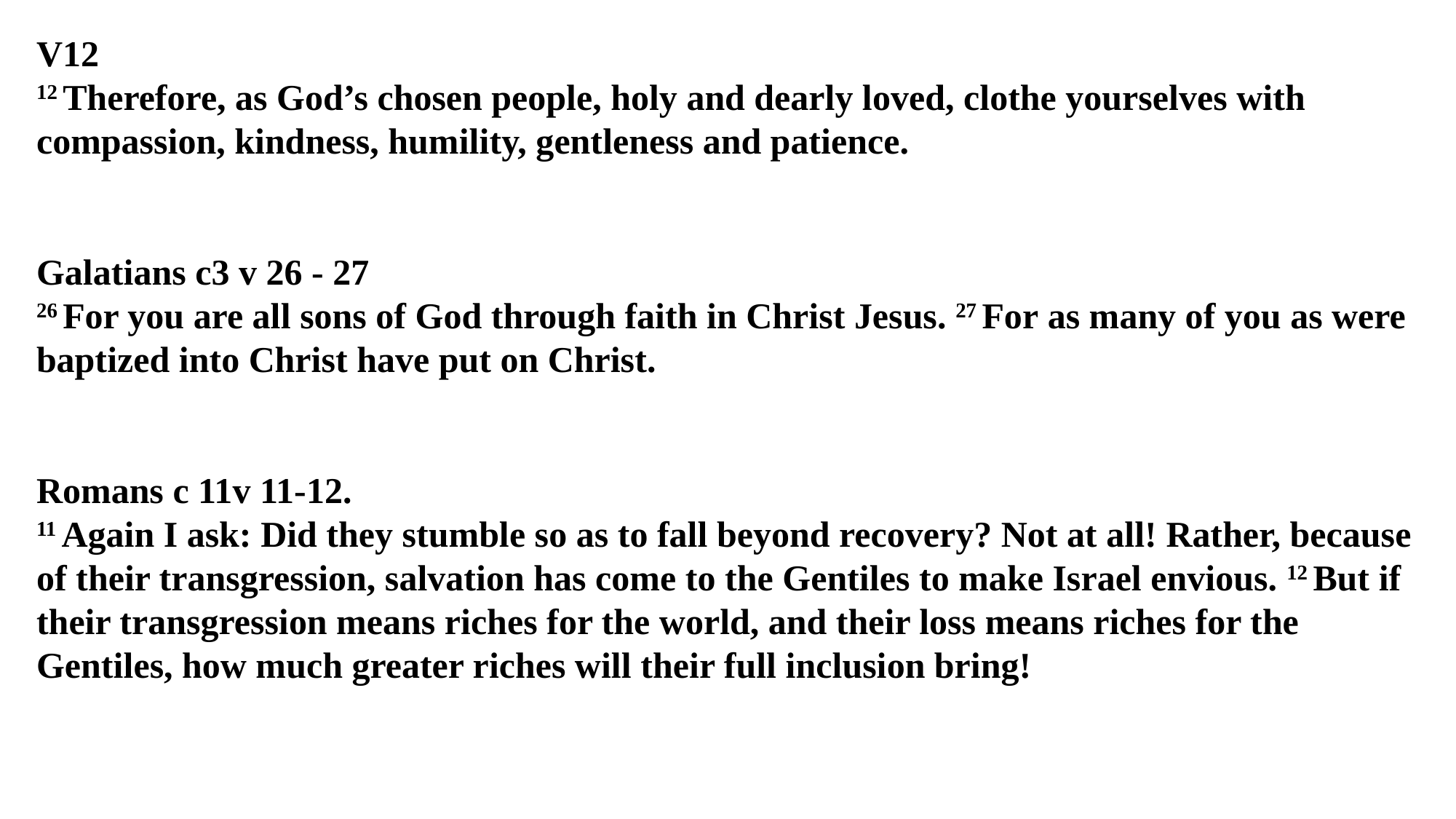

V12
12 Therefore, as God’s chosen people, holy and dearly loved, clothe yourselves with compassion, kindness, humility, gentleness and patience.

Galatians c3 v 26 - 27
26 For you are all sons of God through faith in Christ Jesus. 27 For as many of you as were baptized into Christ have put on Christ.

Romans c 11v 11-12.
11 Again I ask: Did they stumble so as to fall beyond recovery? Not at all! Rather, because of their transgression, salvation has come to the Gentiles to make Israel envious. 12 But if their transgression means riches for the world, and their loss means riches for the Gentiles, how much greater riches will their full inclusion bring!